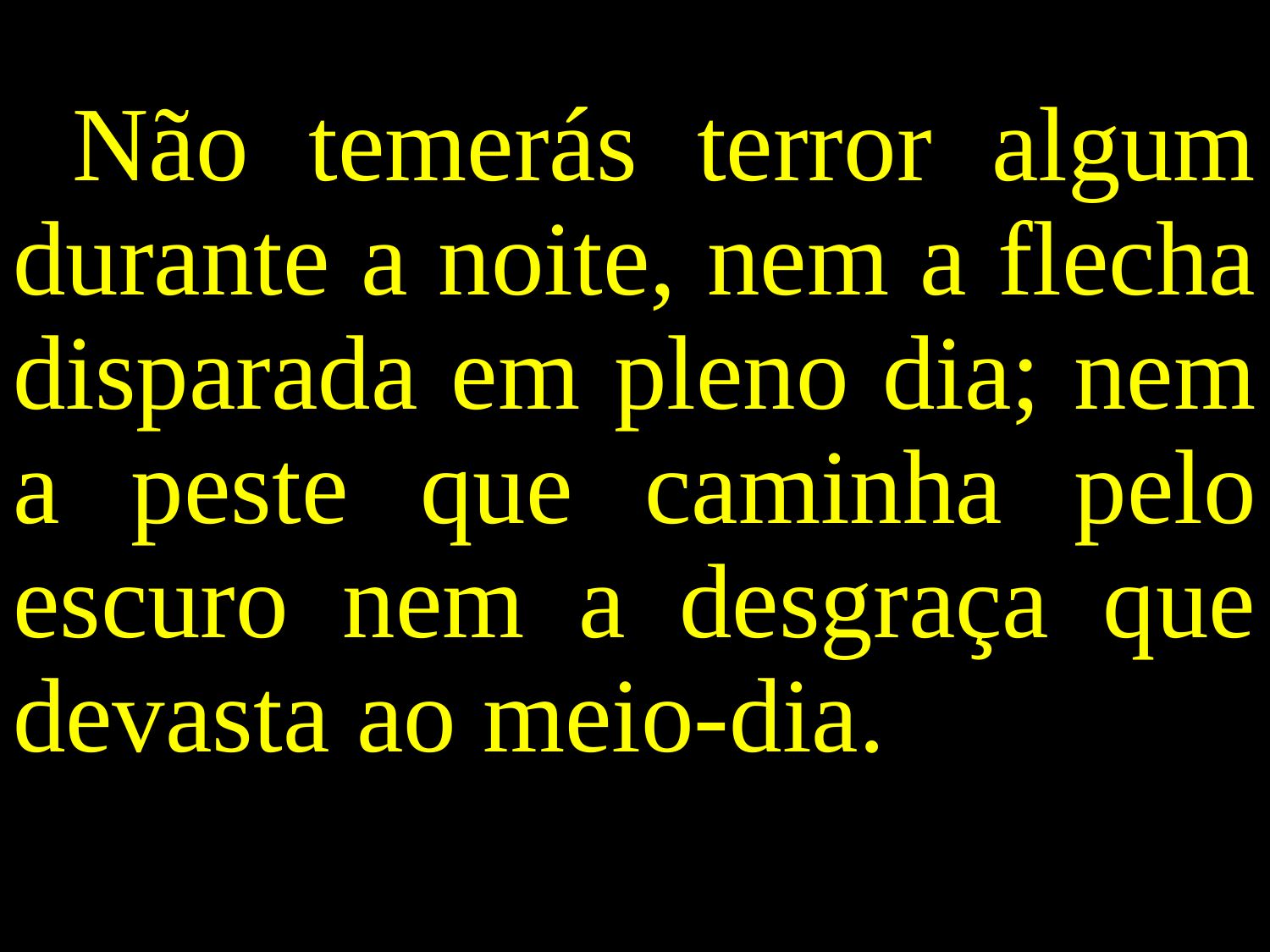

Não temerás terror algum durante a noite, nem a flecha disparada em pleno dia; nem a peste que caminha pelo escuro nem a desgraça que devasta ao meio-dia.